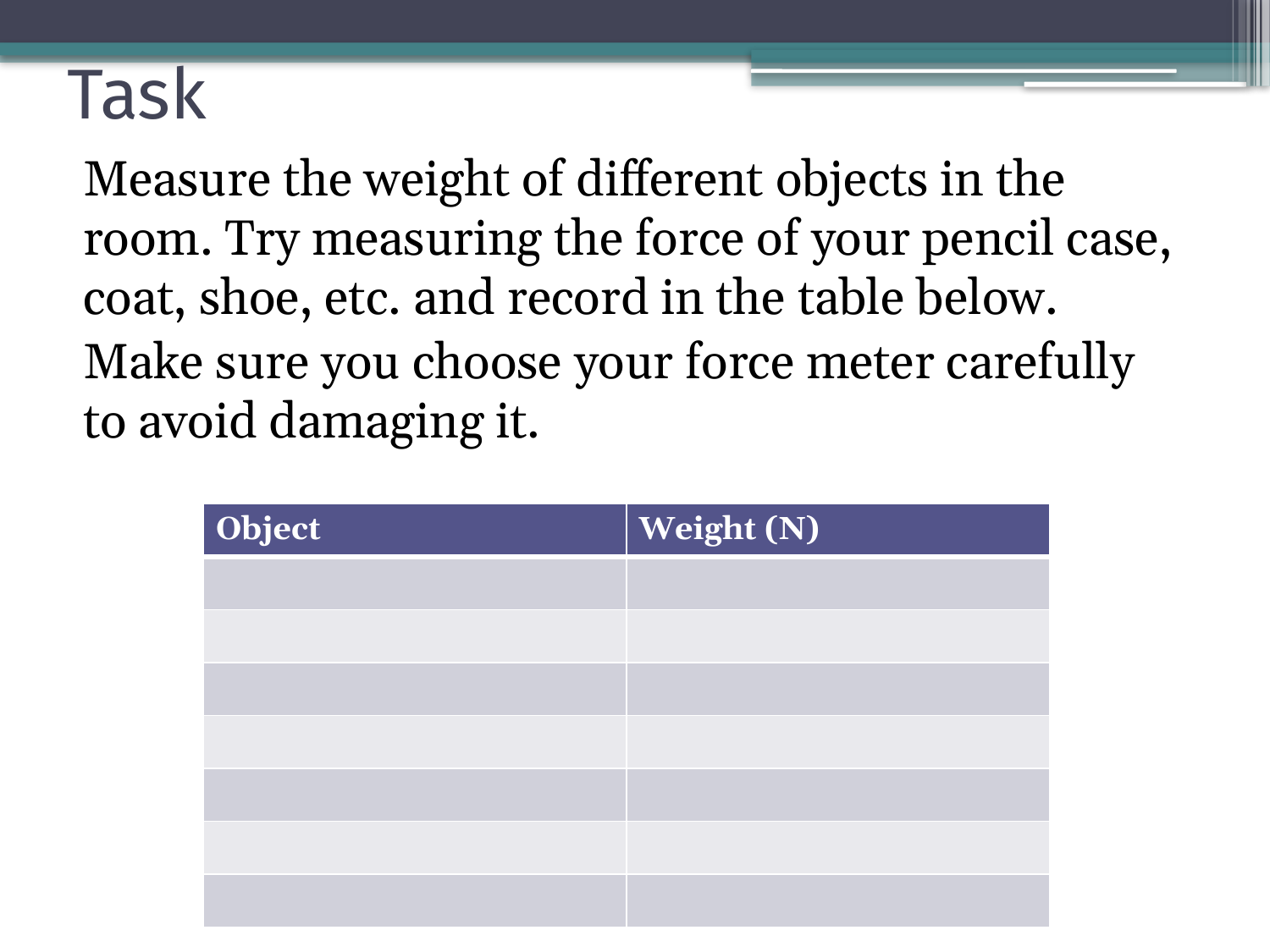

# Task
Measure the weight of different objects in the room. Try measuring the force of your pencil case, coat, shoe, etc. and record in the table below.
Make sure you choose your force meter carefully to avoid damaging it.
| Object | Weight (N) |
| --- | --- |
|  |  |
|  |  |
|  |  |
|  |  |
|  |  |
|  |  |
|  |  |